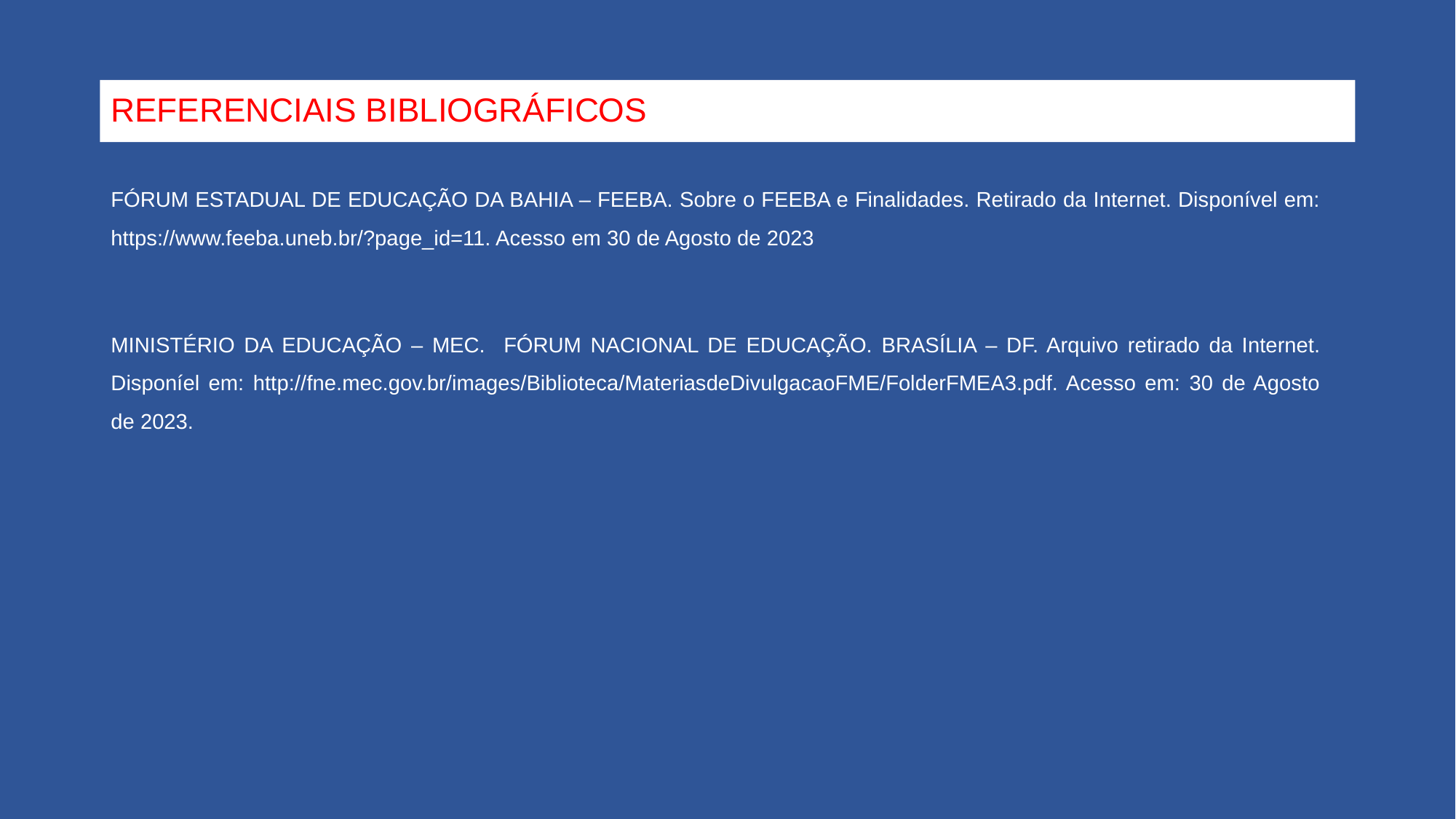

# REFERENCIAIS BIBLIOGRÁFICOS
FÓRUM ESTADUAL DE EDUCAÇÃO DA BAHIA – FEEBA. Sobre o FEEBA e Finalidades. Retirado da Internet. Disponível em: https://www.feeba.uneb.br/?page_id=11. Acesso em 30 de Agosto de 2023

MINISTÉRIO DA EDUCAÇÃO – MEC.  FÓRUM NACIONAL DE EDUCAÇÃO. BRASÍLIA – DF. Arquivo retirado da Internet. Disponíel em: http://fne.mec.gov.br/images/Biblioteca/MateriasdeDivulgacaoFME/FolderFMEA3.pdf. Acesso em: 30 de Agosto de 2023.